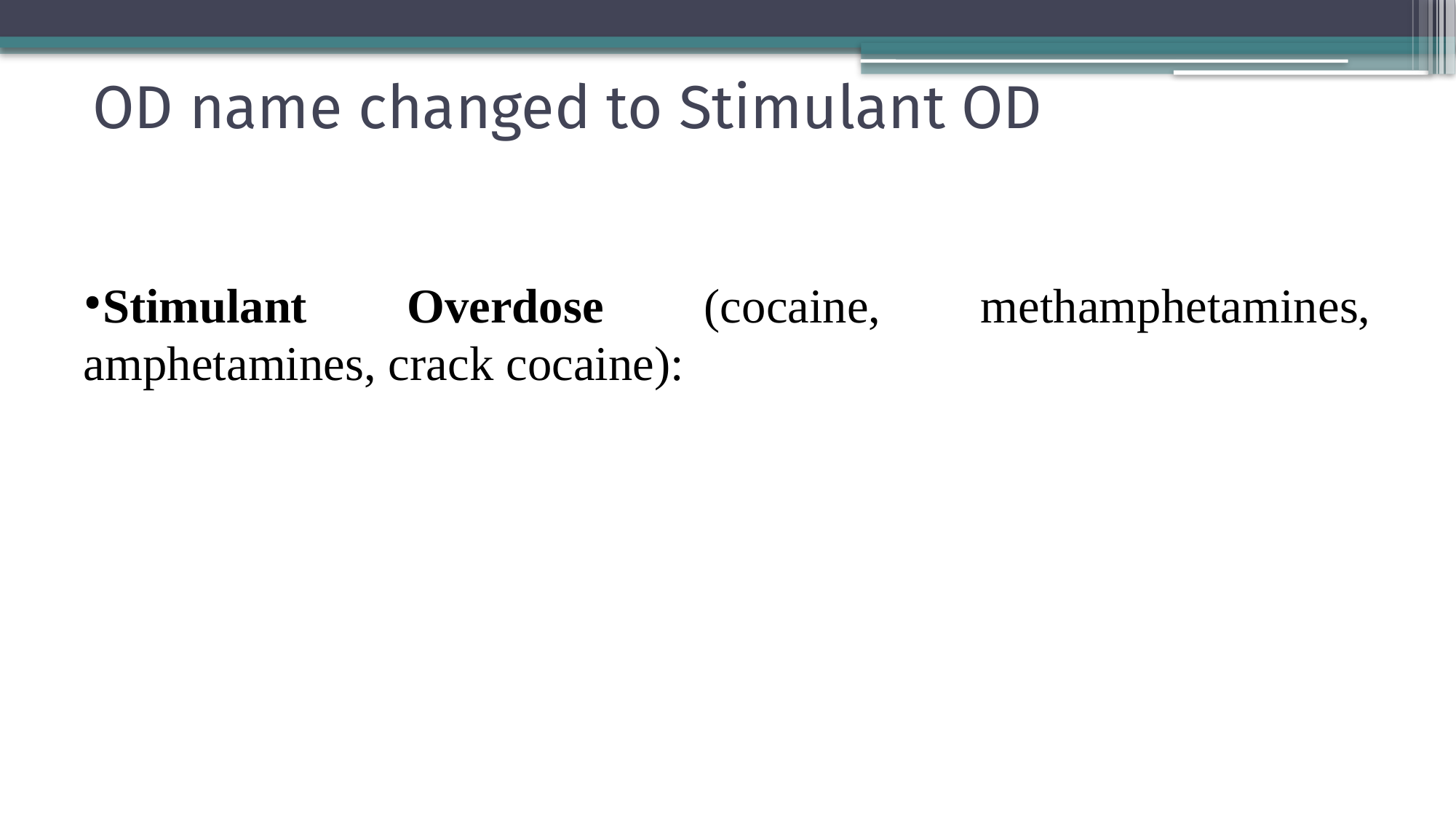

# OD name changed to Stimulant OD
Stimulant Overdose (cocaine, methamphetamines, amphetamines, crack cocaine):